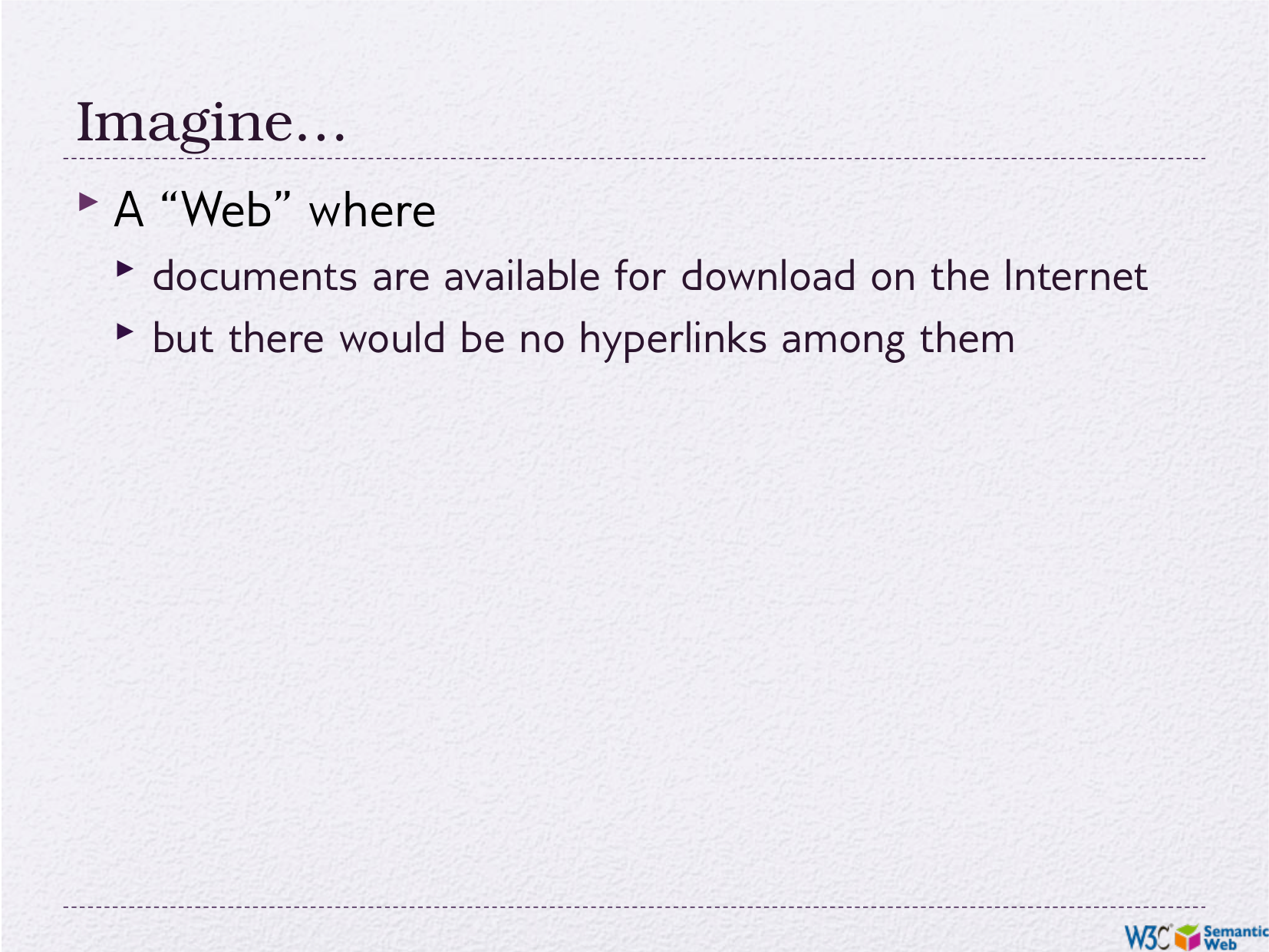

# Imagine…
A “Web” where
documents are available for download on the Internet
but there would be no hyperlinks among them